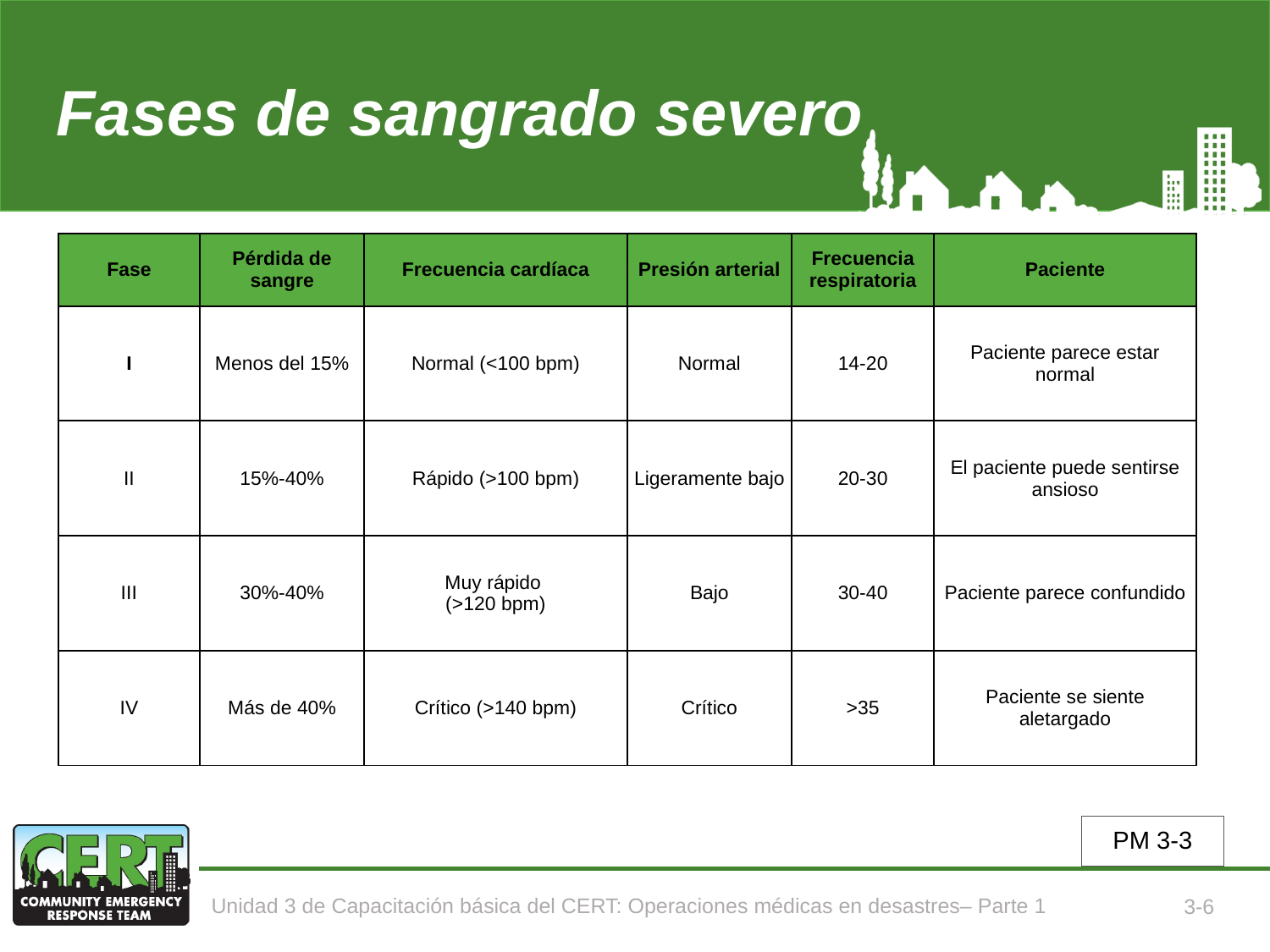

# Fases de sangrado severo
| Fase | Pérdida de sangre | Frecuencia cardíaca | Presión arterial | Frecuencia respiratoria | Paciente |
| --- | --- | --- | --- | --- | --- |
| I | Menos del 15% | Normal (<100 bpm) | Normal | 14-20 | Paciente parece estar normal |
| II | 15%-40% | Rápido (>100 bpm) | Ligeramente bajo | 20-30 | El paciente puede sentirse ansioso |
| III | 30%-40% | Muy rápido (>120 bpm) | Bajo | 30-40 | Paciente parece confundido |
| IV | Más de 40% | Crítico (>140 bpm) | Crítico | >35 | Paciente se siente aletargado |
PM 3-3
Unidad 3 de Capacitación básica del CERT: Operaciones médicas en desastres– Parte 1
3-6